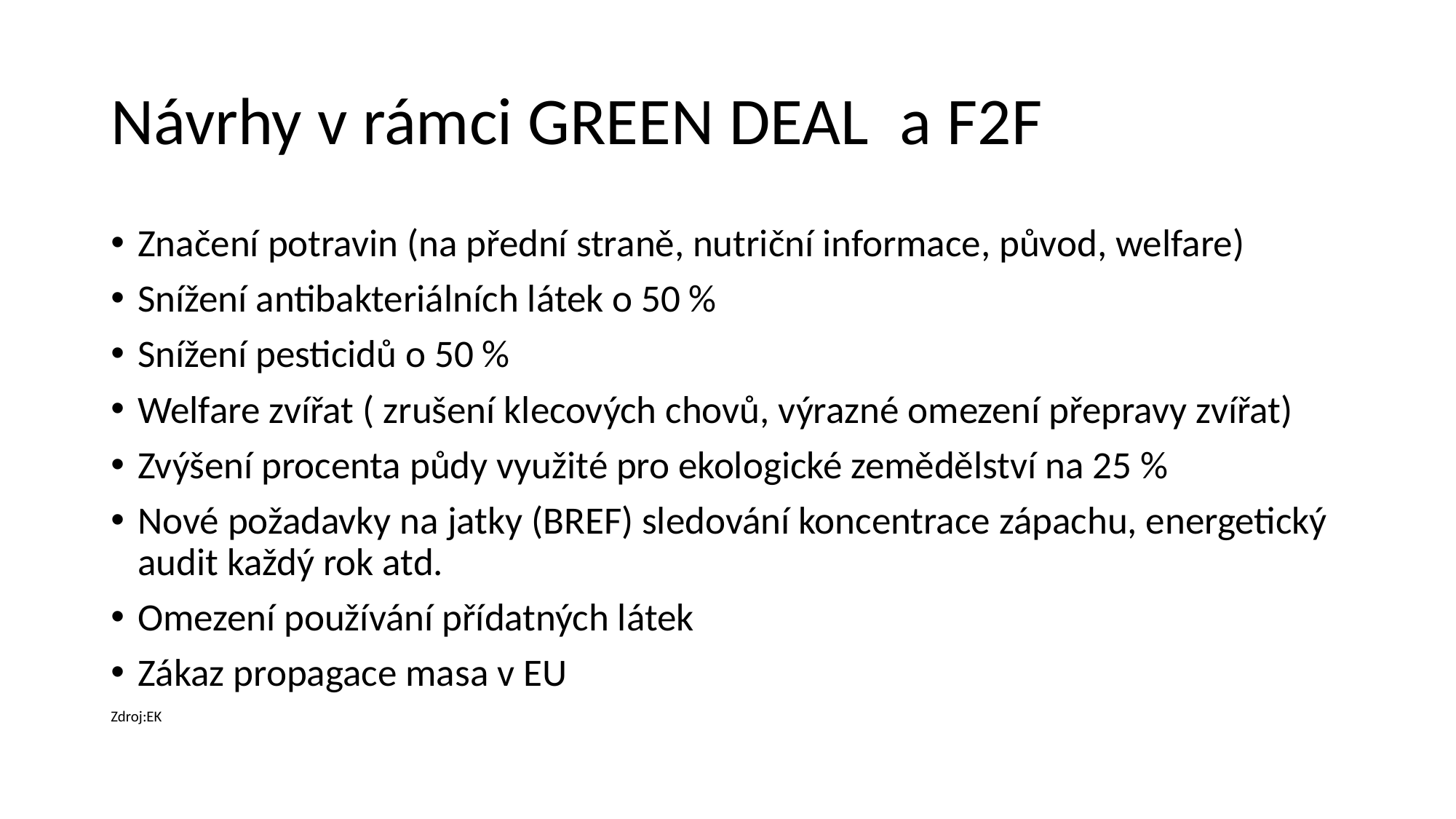

# Návrhy v rámci GREEN DEAL  a F2F
Značení potravin (na přední straně, nutriční informace, původ, welfare)
Snížení antibakteriálních látek o 50 %
Snížení pesticidů o 50 %
Welfare zvířat ( zrušení klecových chovů, výrazné omezení přepravy zvířat)
Zvýšení procenta půdy využité pro ekologické zemědělství na 25 %
Nové požadavky na jatky (BREF) sledování koncentrace zápachu, energetický audit každý rok atd.
Omezení používání přídatných látek
Zákaz propagace masa v EU
Zdroj:EK